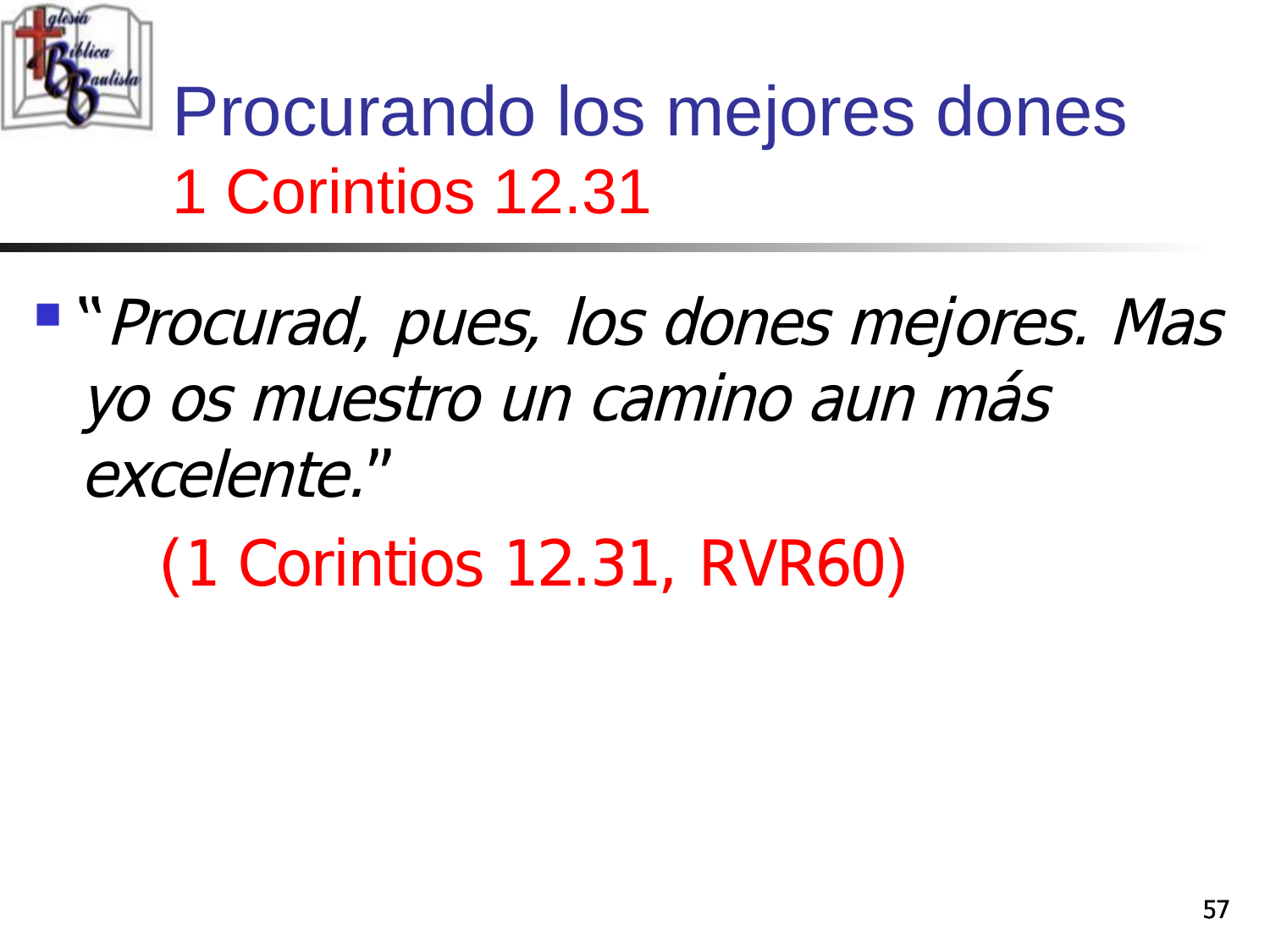

# Procurando los mejores dones 1 Corintios 12.31
“Procurad, pues, los dones mejores. Mas yo os muestro un camino aun más excelente.”
	(1 Corintios 12.31, RVR60)

57
57